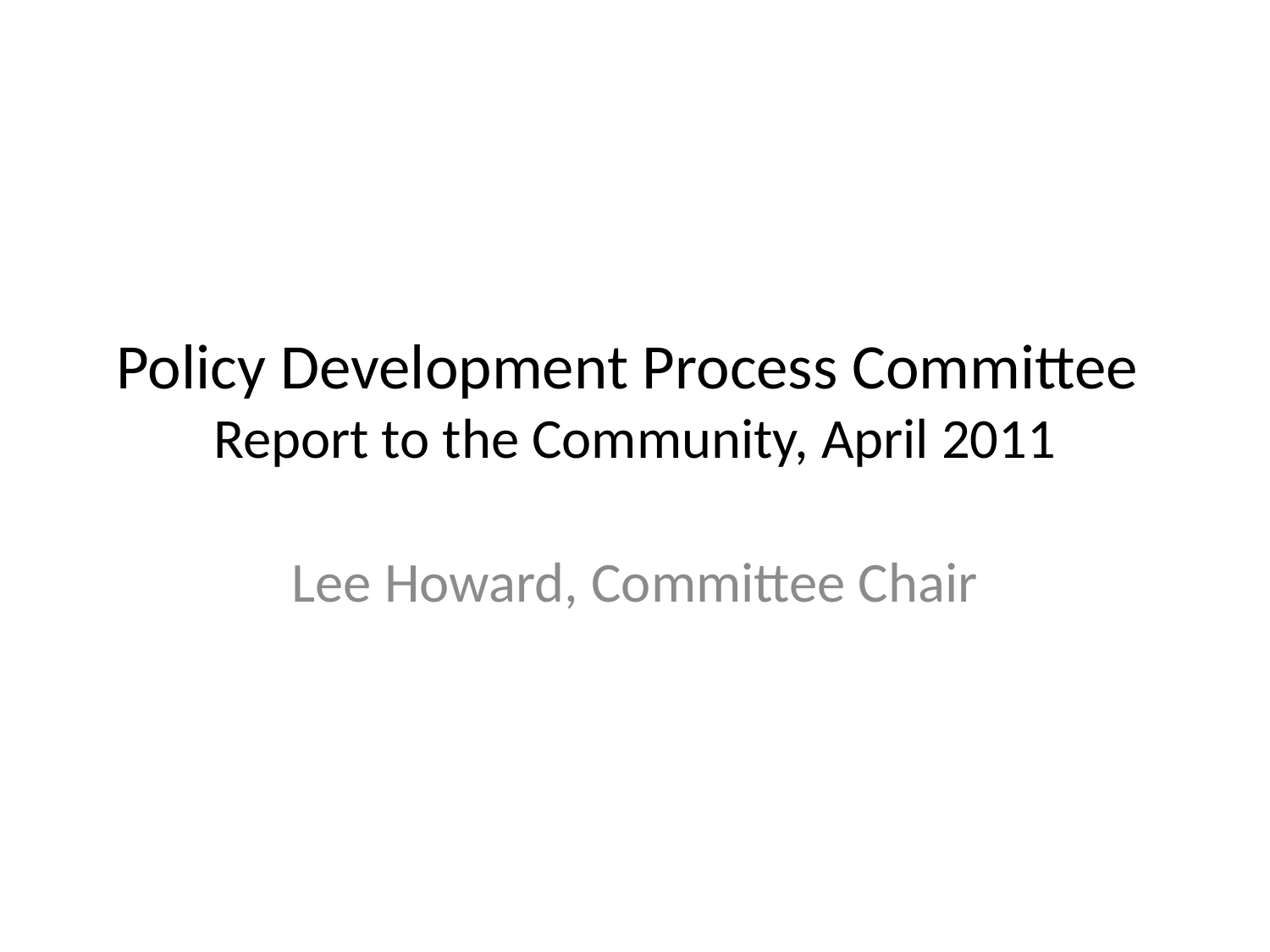

# Policy Development Process Committee Report to the Community, April 2011
Lee Howard, Committee Chair